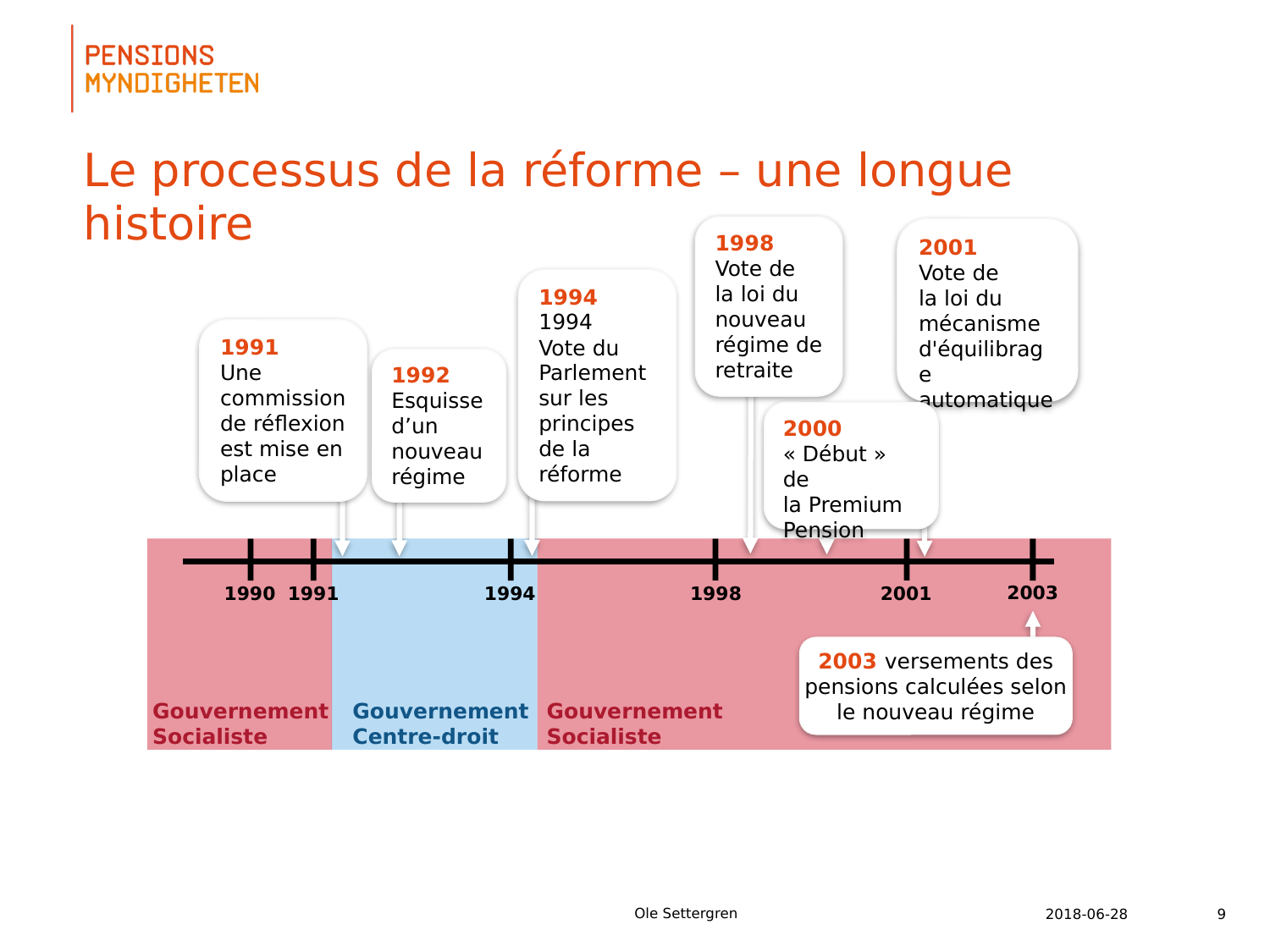

# Le processus de la réforme – une longue histoire
1998
Vote de
la loi du
nouveau
régime de
retraite
2001
Vote de
la loi du
mécanisme
d'équilibrage
automatique
1994
1994
Vote du
Parlement
sur les
principes
de la réforme
1991
Une commission
de réflexion
est mise en
place

1992
Esquisse
d’un
nouveau
régime

2000
« Début » de
la Premium
Pension

2003
1990
1991
1994
1998
2001

2003 versements des
pensions calculées selon
le nouveau régime
Gouvernement
Socialiste
Gouvernement
Centre-droit
Gouvernement
Socialiste
Ole Settergren
2018-06-28
9